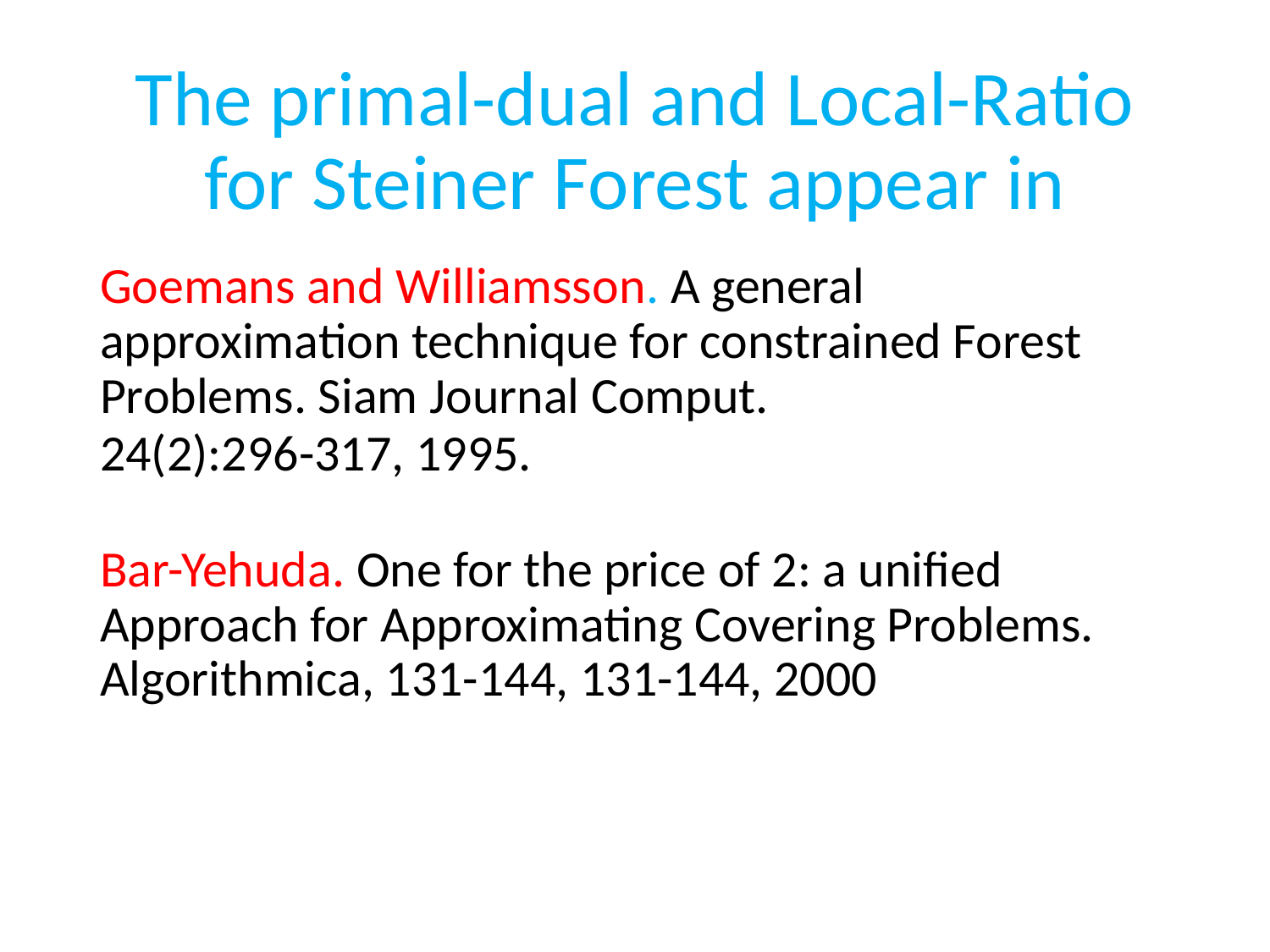

# The primal-dual and Local-Ratio for Steiner Forest appear in
Goemans and Williamsson. A general approximation technique for constrained Forest Problems. Siam Journal Comput.
24(2):296-317, 1995.

Bar-Yehuda. One for the price of 2: a unified Approach for Approximating Covering Problems. Algorithmica, 131-144, 131-144, 2000